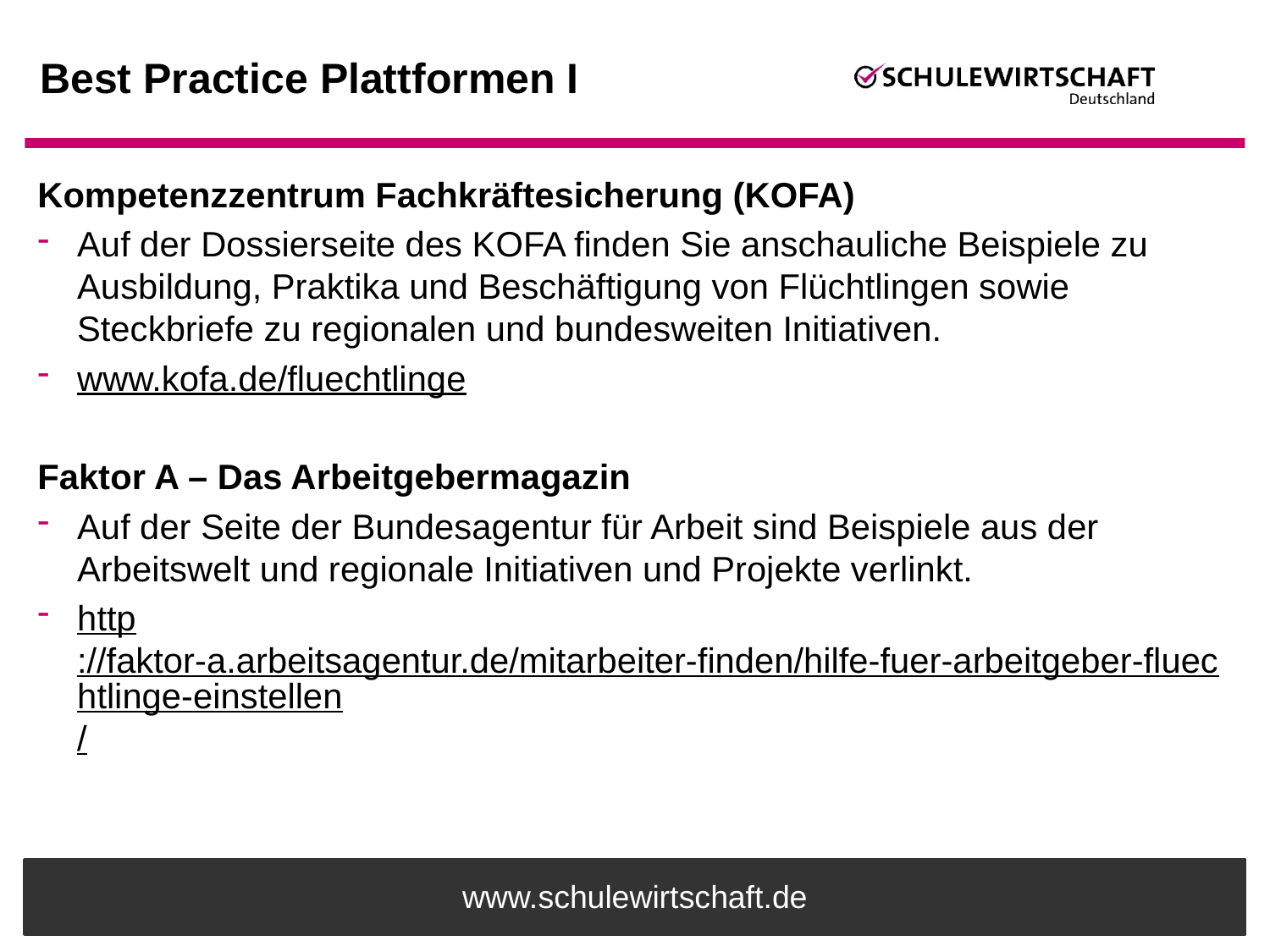

# Best Practice Plattformen I
Kompetenzzentrum Fachkräftesicherung (KOFA)
Auf der Dossierseite des KOFA finden Sie anschauliche Beispiele zu Ausbildung, Praktika und Beschäftigung von Flüchtlingen sowie Steckbriefe zu regionalen und bundesweiten Initiativen.
www.kofa.de/fluechtlinge

Faktor A – Das Arbeitgebermagazin
Auf der Seite der Bundesagentur für Arbeit sind Beispiele aus der Arbeitswelt und regionale Initiativen und Projekte verlinkt.
http://faktor-a.arbeitsagentur.de/mitarbeiter-finden/hilfe-fuer-arbeitgeber-fluechtlinge-einstellen/